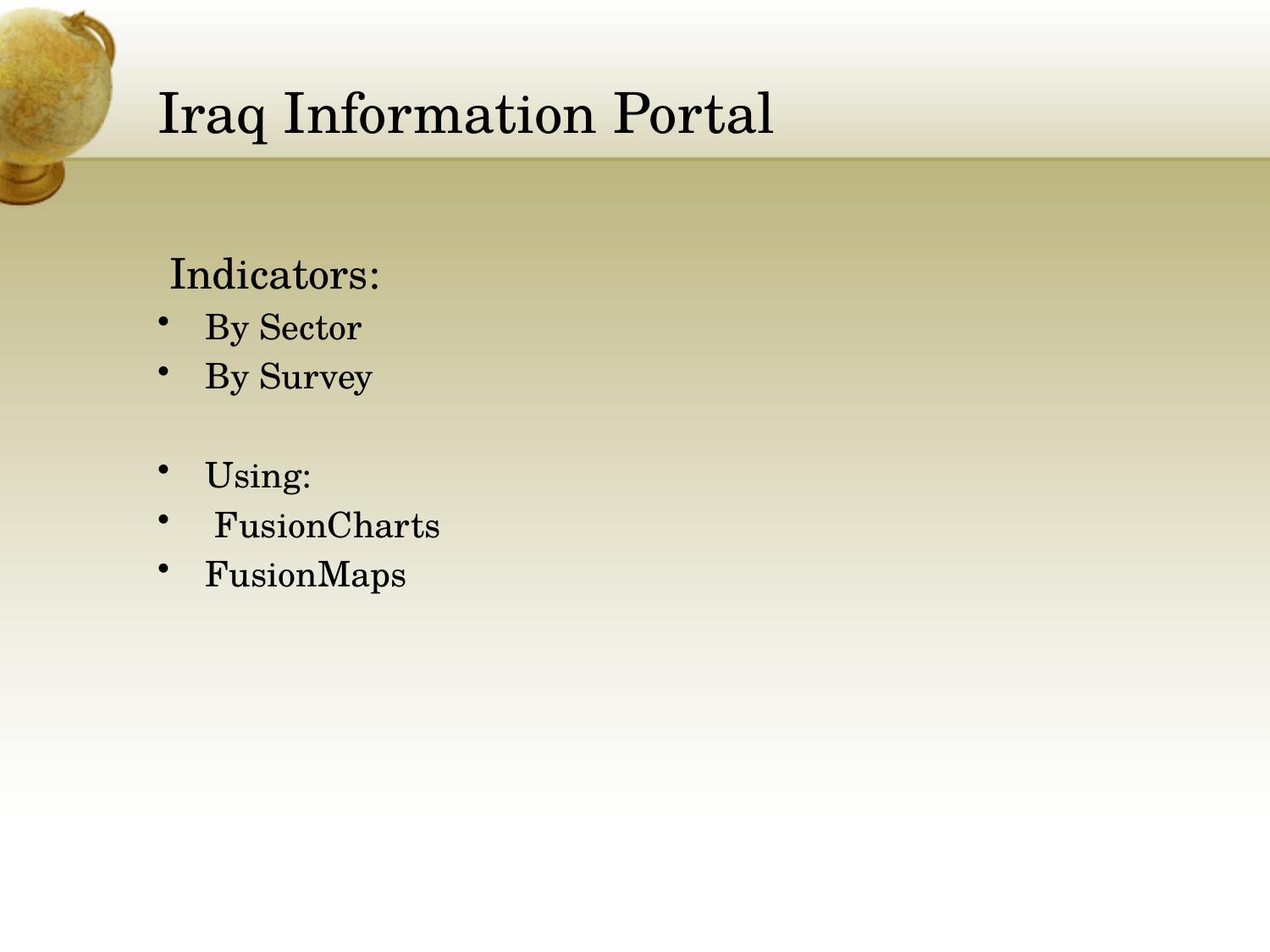

# Iraq Information Portal

 Indicators:
By Sector
By Survey

Using:
 FusionCharts
FusionMaps